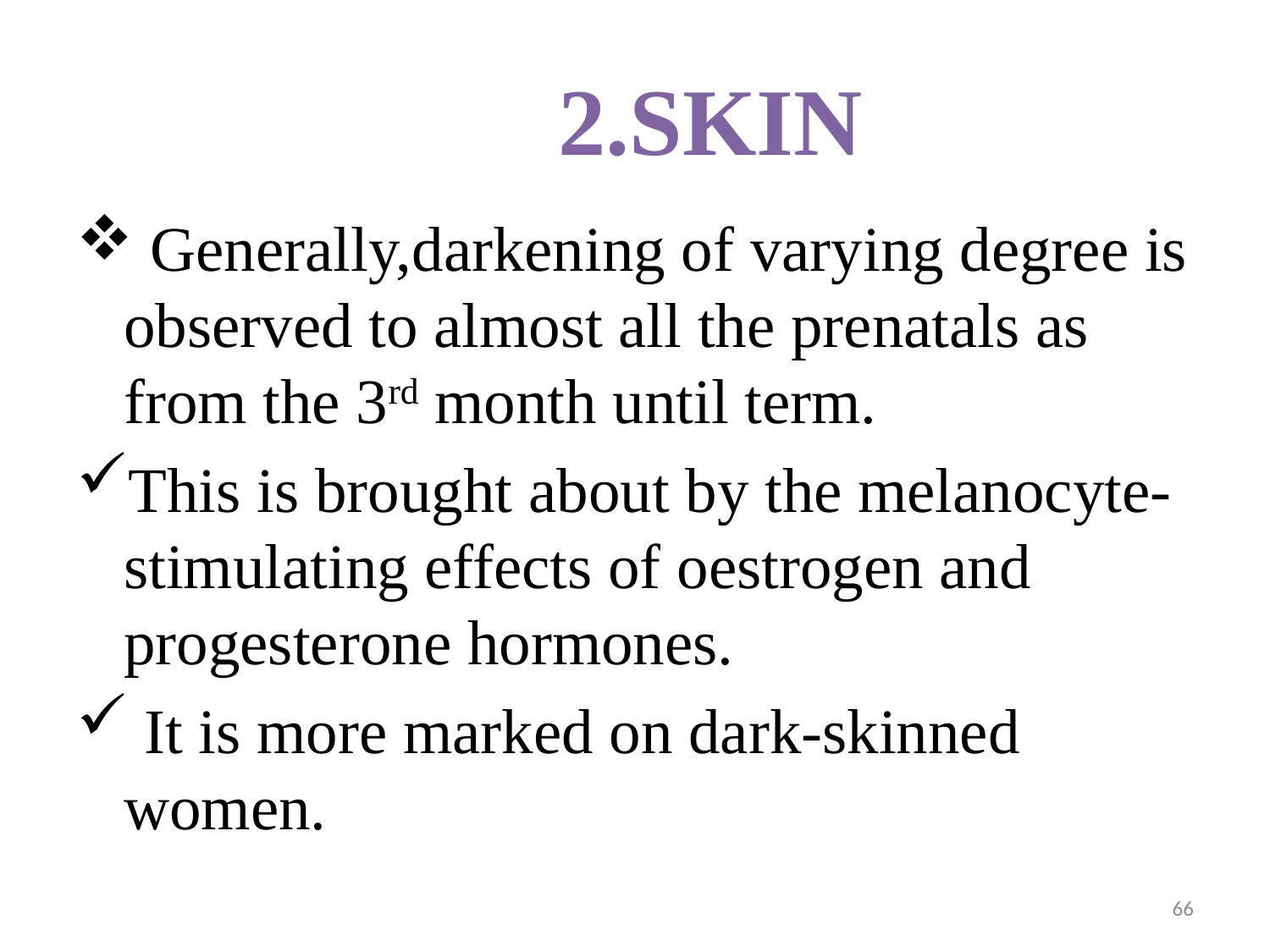

# 2.SKIN
 Generally,darkening of varying degree is observed to almost all the prenatals as from the 3rd month until term.
This is brought about by the melanocyte-stimulating effects of oestrogen and progesterone hormones.
 It is more marked on dark-skinned women.

66